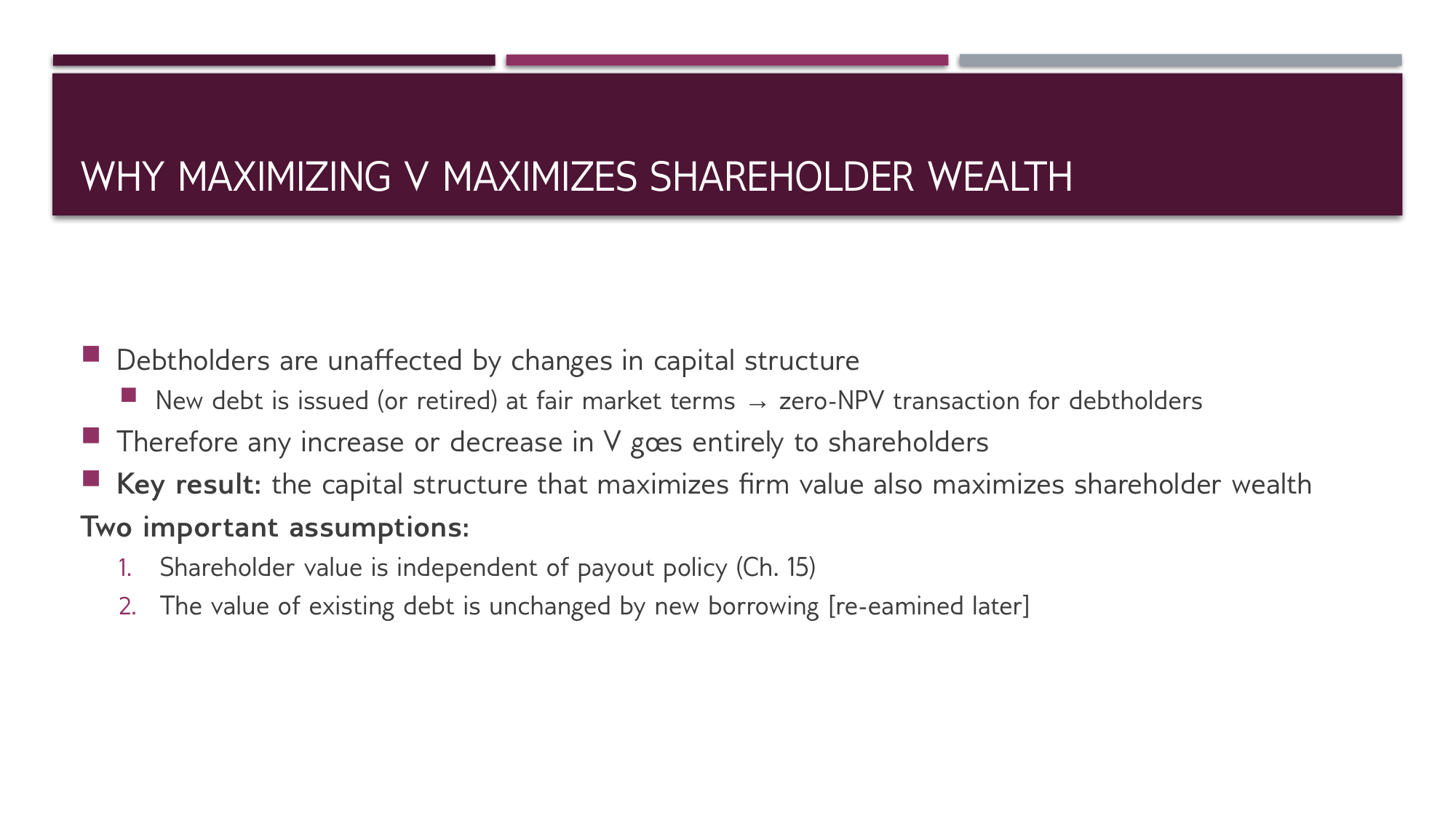

# Why Maximizing V Maximizes Shareholder Wealth
Debtholders are unaffected by changes in capital structure
New debt is issued (or retired) at fair market terms → zero-NPV transaction for debtholders
Therefore any increase or decrease in V goes entirely to shareholders
Key result: the capital structure that maximizes firm value also maximizes shareholder wealth
Two important assumptions:
Shareholder value is independent of payout policy (Ch. 15)
The value of existing debt is unchanged by new borrowing [re-eamined later]